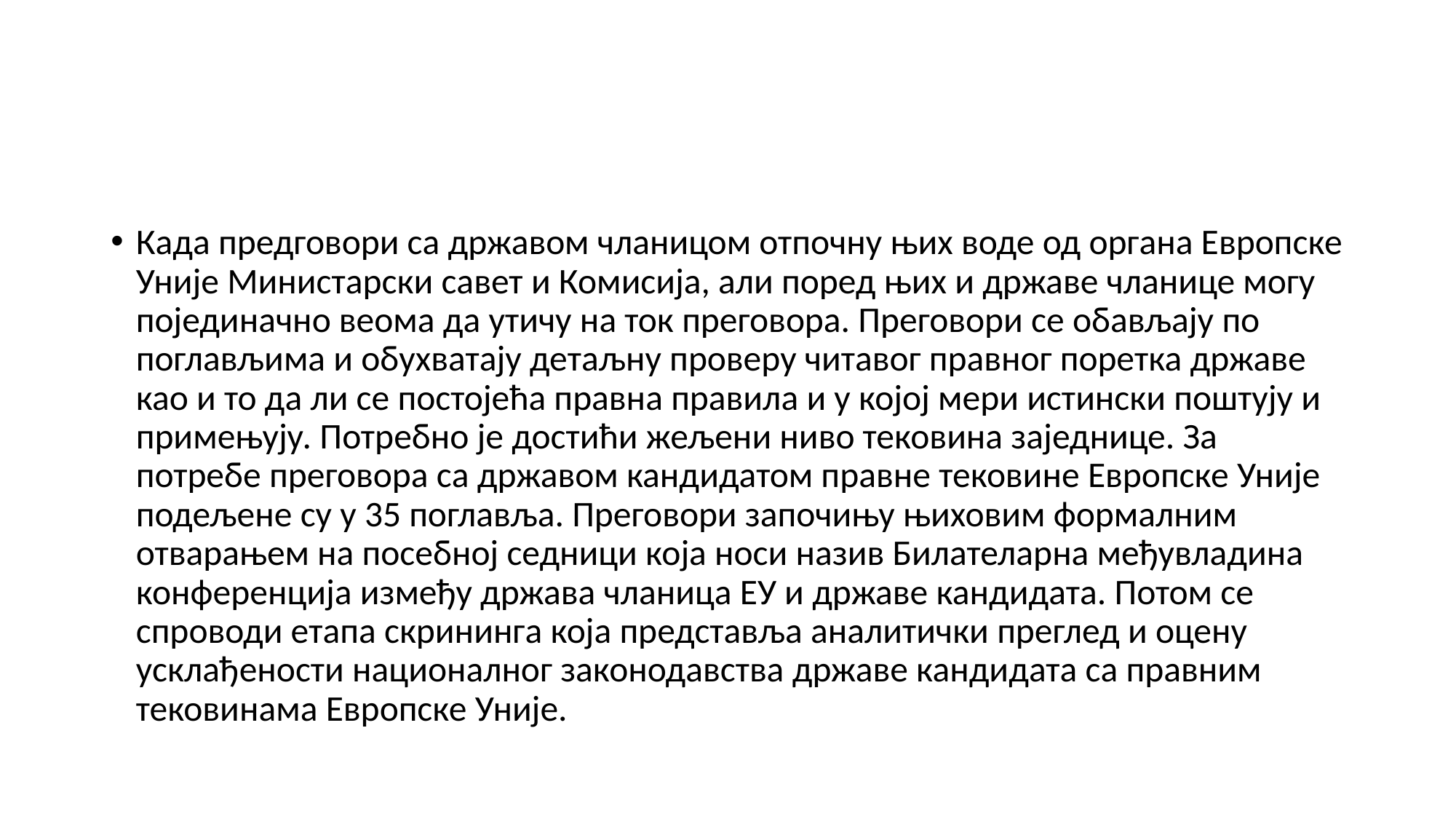

#
Када предговори са државом чланицом отпочну њих воде од органа Европске Уније Министарски савет и Комисија, али поред њих и државе чланице могу појединачно веома да утичу на ток преговора. Преговори се обављају по поглављима и обухватају детаљну проверу читавог правног поретка државе као и то да ли се постојећа правна правила и у којој мери истински поштују и примењују. Потребно је достићи жељени ниво тековина заједнице. За потребе преговора са државом кандидатом правне тековине Европске Уније подељене су у 35 поглавља. Преговори започињу њиховим формалним отварањем на посебној седници која носи назив Билателарна међувладина конференција између држава чланица ЕУ и државе кандидата. Потом се спроводи етапа скрининга која представља аналитички преглед и оцену усклађености националног законодавства државе кандидата са правним тековинама Европске Уније.